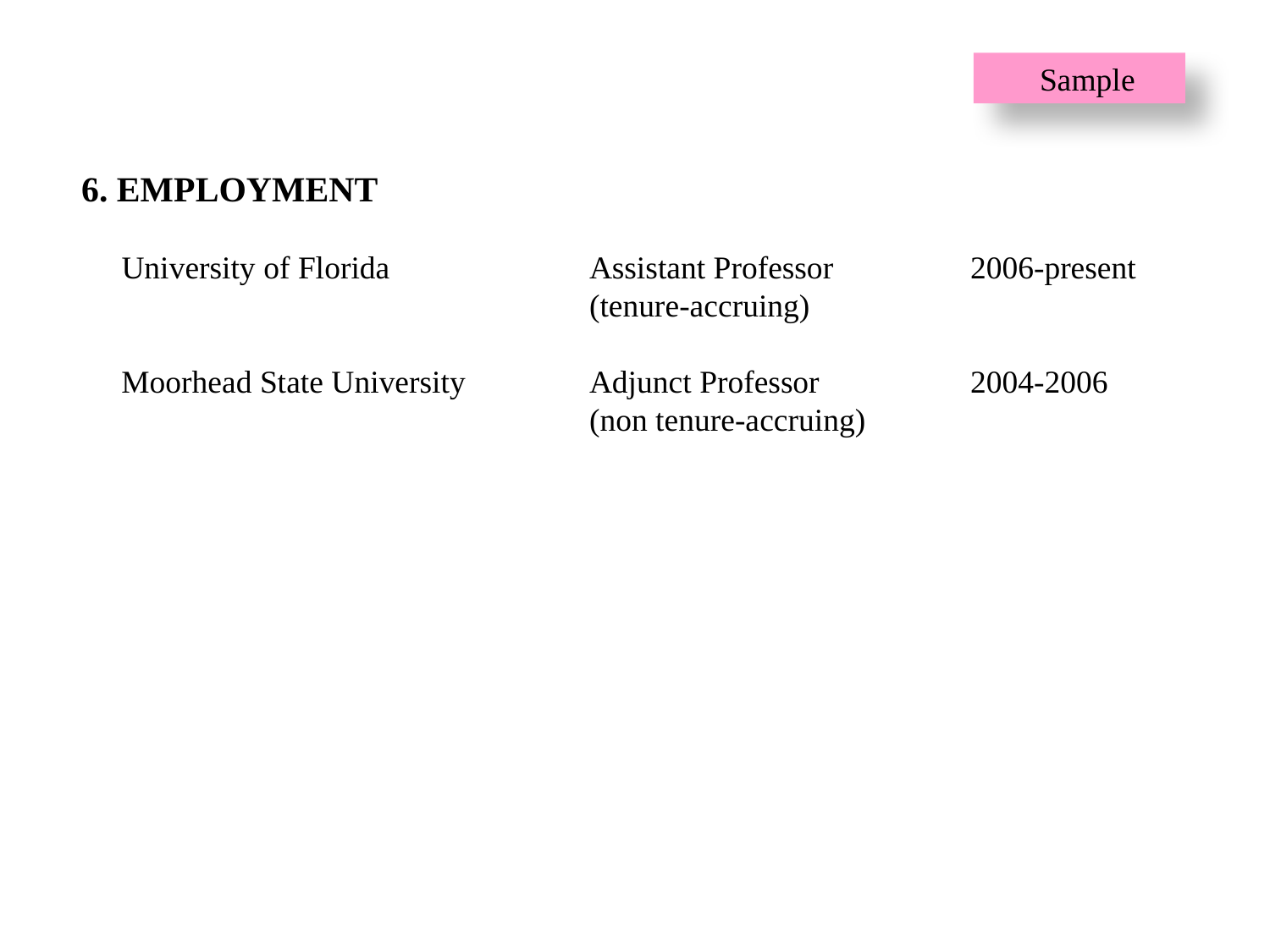

Sample
6. EMPLOYMENT
     University of Florida		Assistant Professor		2006-present
 				(tenure-accruing)
     Moorhead State University	Adjunct Professor		2004-2006
				(non tenure-accruing)